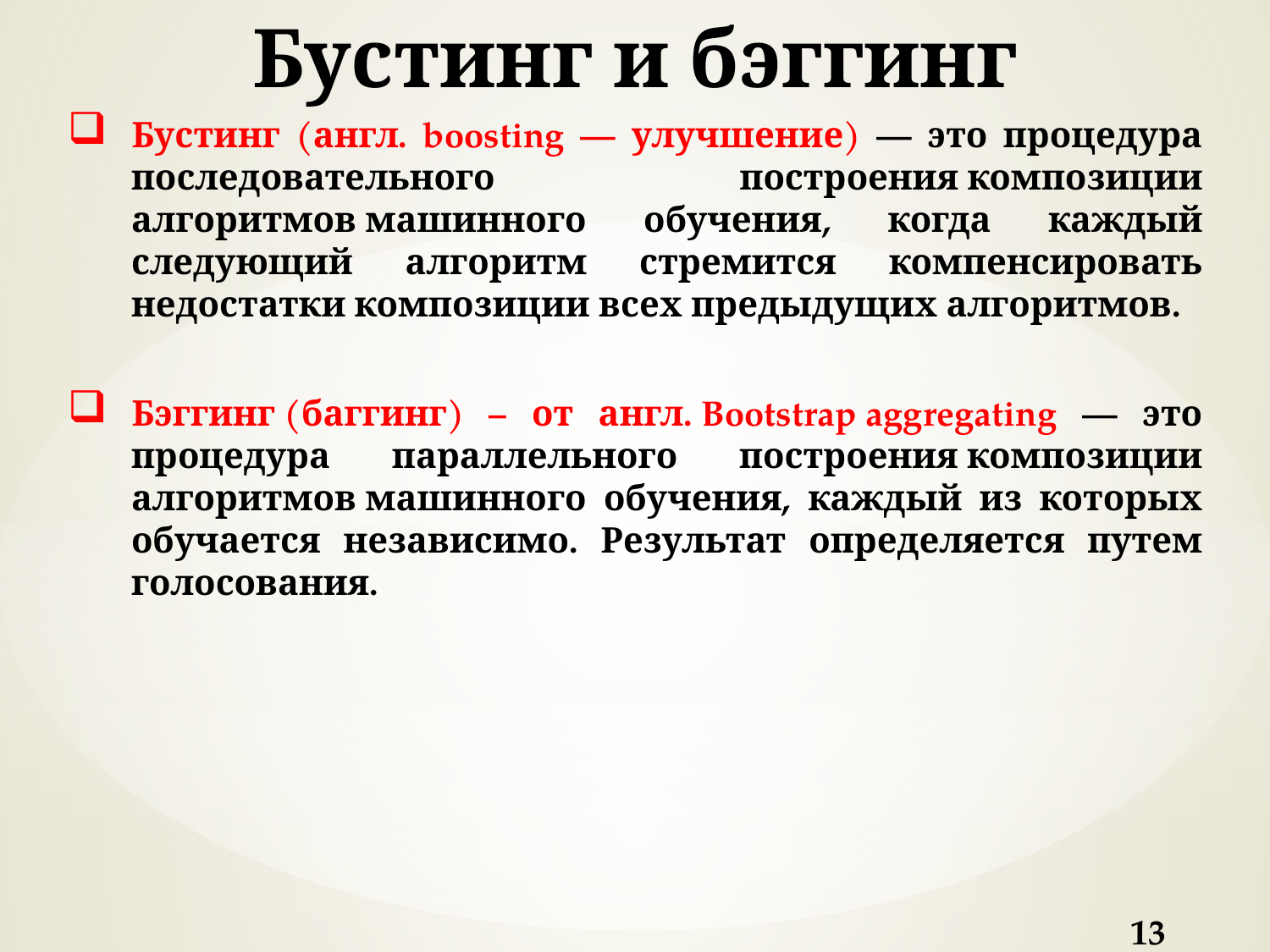

# Бустинг и бэггинг
Бустинг (англ. boosting — улучшение) — это процедура последовательного построения композиции алгоритмов машинного обучения, когда каждый следующий алгоритм стремится компенсировать недостатки композиции всех предыдущих алгоритмов.

Бэггинг (баггинг) – от англ. Bootstrap aggregating — это процедура параллельного построения композиции алгоритмов машинного обучения, каждый из которых обучается независимо. Результат определяется путем голосования.
13